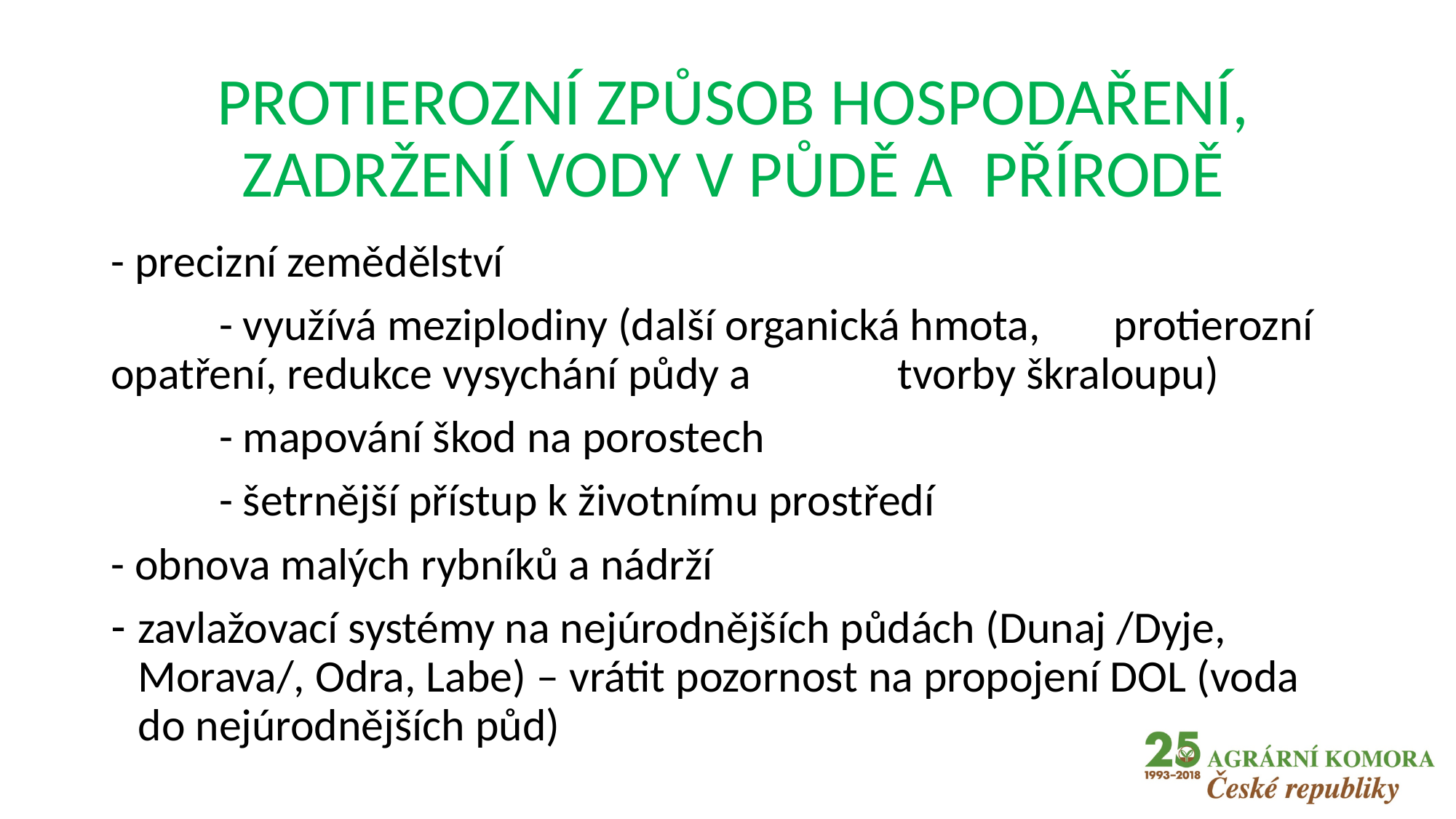

# PROTIEROZNÍ ZPŮSOB HOSPODAŘENÍ, ZADRŽENÍ VODY V PŮDĚ A  PŘÍRODĚ
- precizní zemědělství
		- využívá meziplodiny (další organická hmota, 				   protierozní opatření, redukce vysychání půdy a 			   tvorby škraloupu)
		- mapování škod na porostech
		- šetrnější přístup k životnímu prostředí
- obnova malých rybníků a nádrží
zavlažovací systémy na nejúrodnějších půdách (Dunaj /Dyje, Morava/, Odra, Labe) – vrátit pozornost na propojení DOL (voda do nejúrodnějších půd)